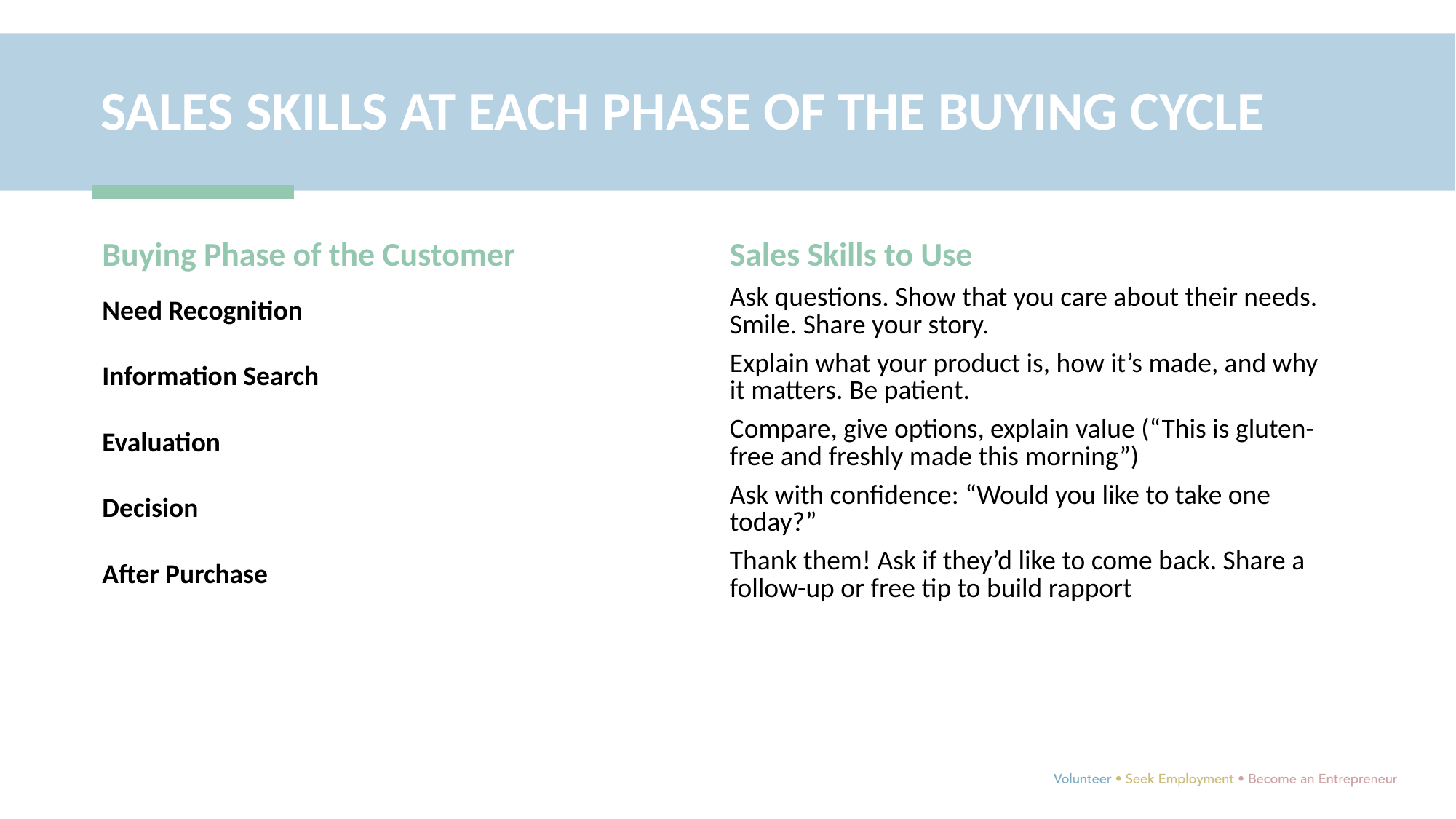

SALES SKILLS AT EACH PHASE OF THE BUYING CYCLE
| Buying Phase of the Customer | Sales Skills to Use |
| --- | --- |
| Need Recognition | Ask questions. Show that you care about their needs. Smile. Share your story. |
| Information Search | Explain what your product is, how it’s made, and why it matters. Be patient. |
| Evaluation | Compare, give options, explain value (“This is gluten-free and freshly made this morning”) |
| Decision | Ask with confidence: “Would you like to take one today?” |
| After Purchase | Thank them! Ask if they’d like to come back. Share a follow-up or free tip to build rapport |